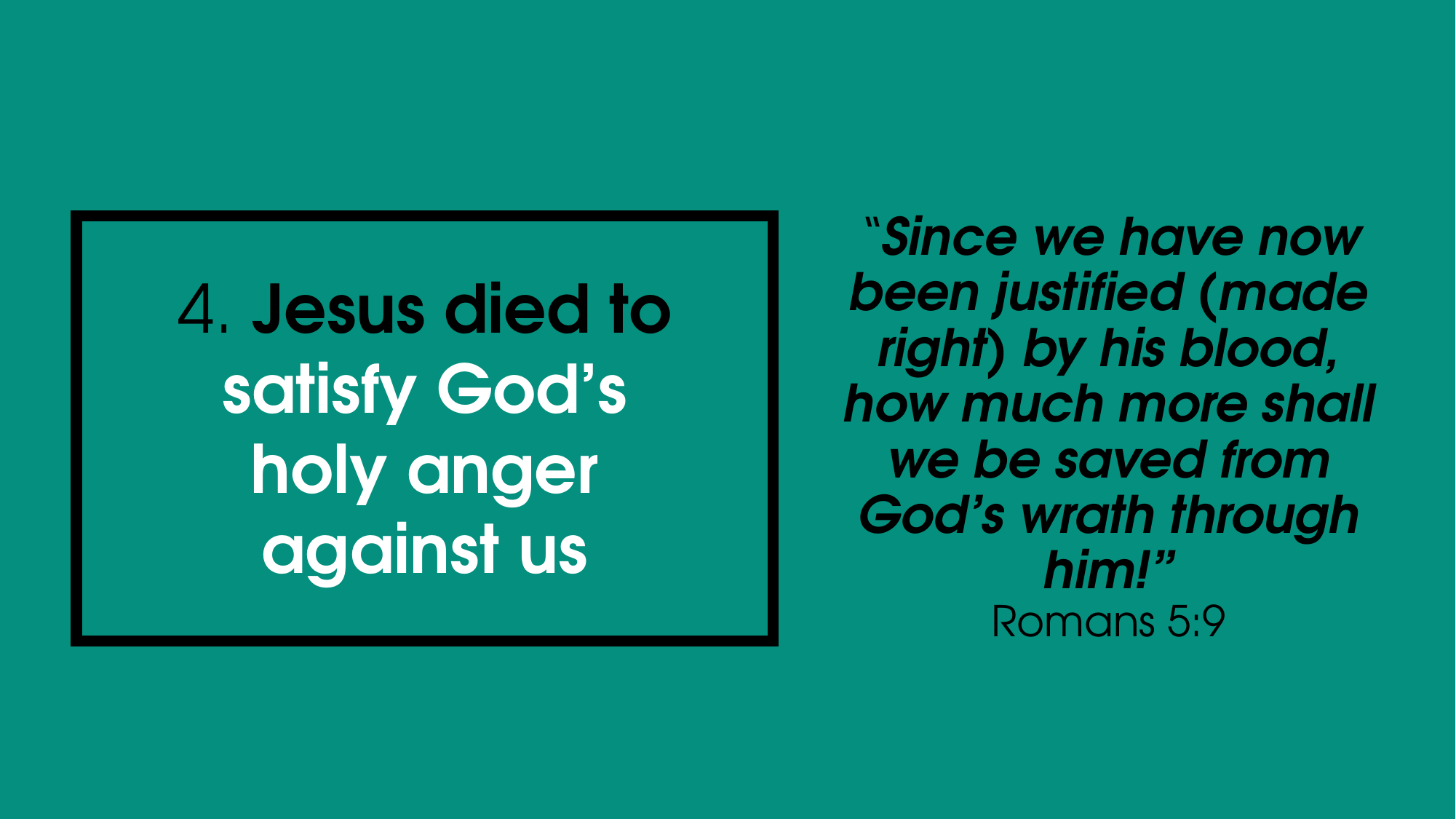

“Since we have now been justified (made right) by his blood, how much more shall we be saved from God’s wrath through him!”
Romans 5:9

4. Jesus died to satisfy God’s holy anger against us